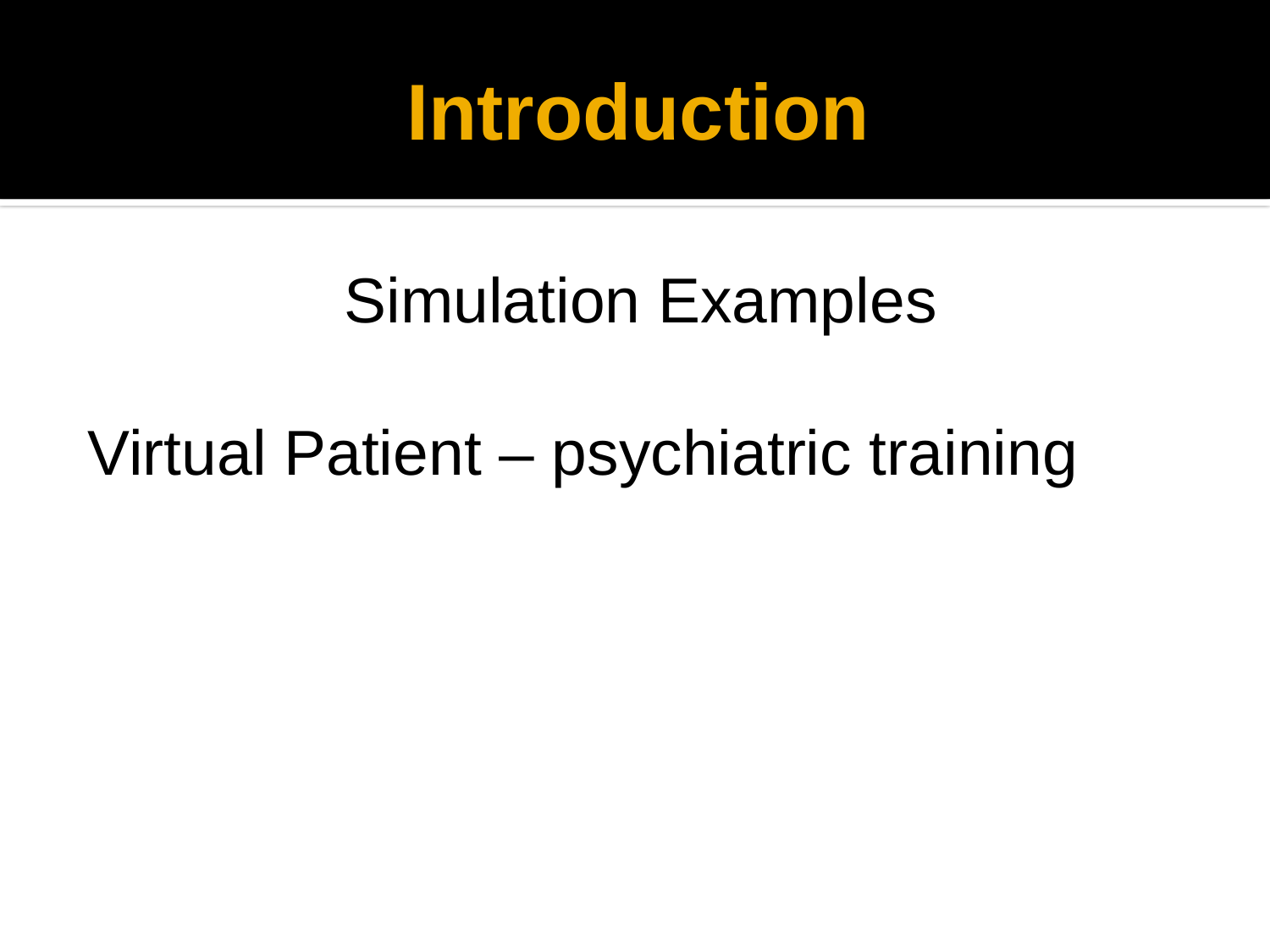

# Introduction
Simulation Examples

Virtual Patient – psychiatric training